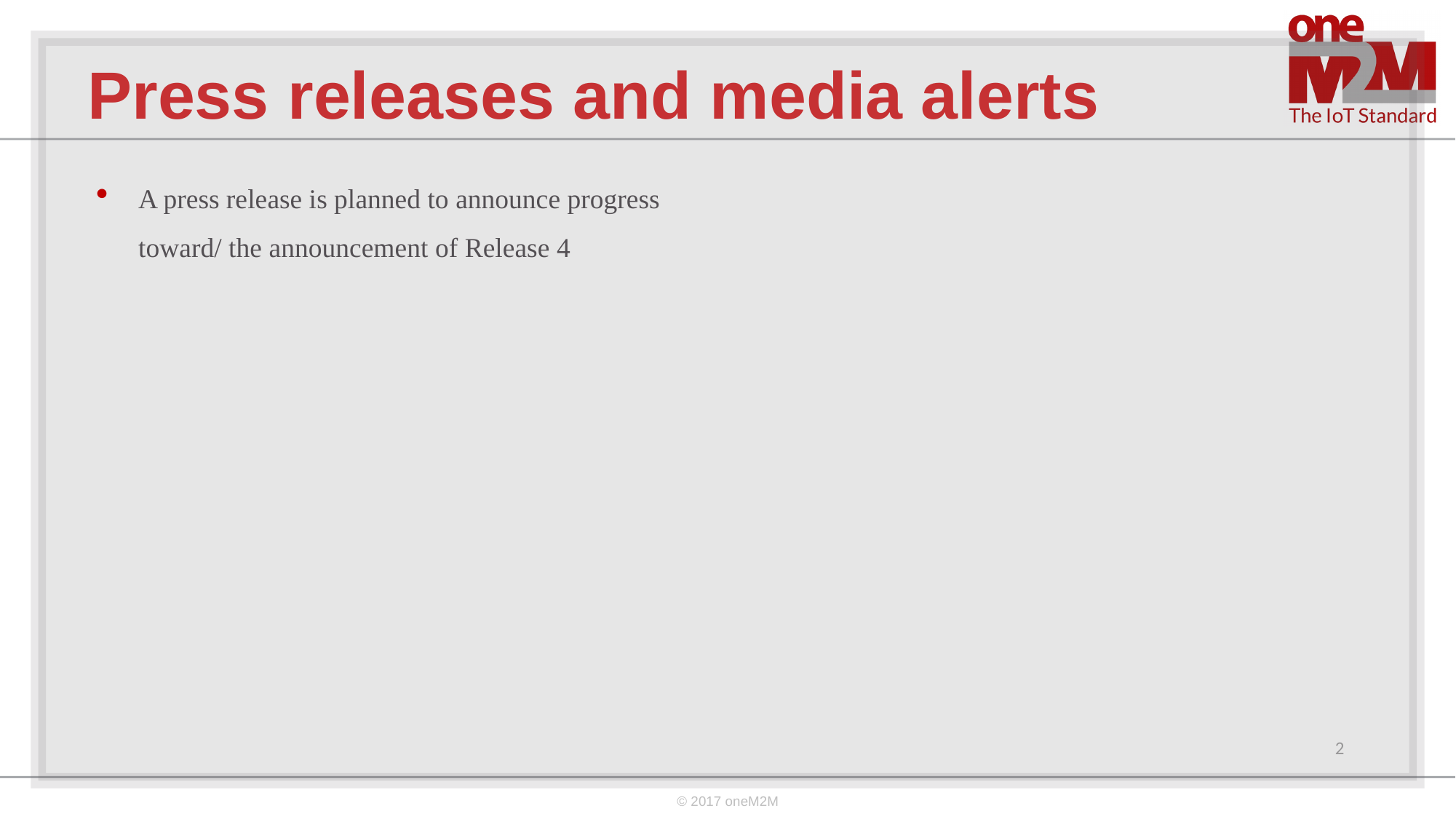

# Press releases and media alerts

A press release is planned to announce progress toward/ the announcement of Release 4

2